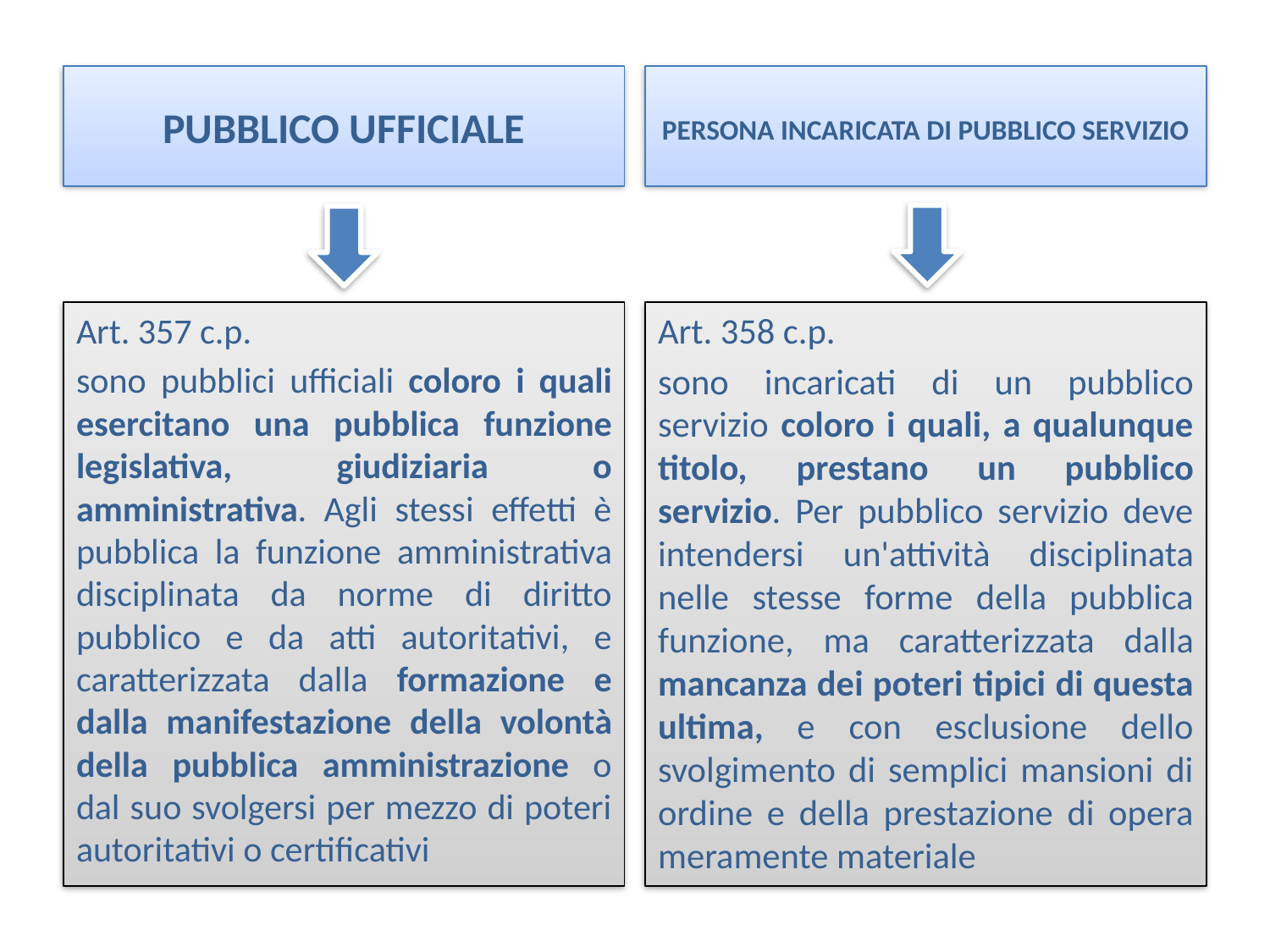

PERSONA INCARICATA DI PUBBLICO SERVIZIO

PUBBLICO UFFICIALE

Art. 358 c.p.
sono incaricati di un pubblico servizio coloro i quali, a qualunque titolo, prestano un pubblico servizio. Per pubblico servizio deve intendersi un'attività disciplinata nelle stesse forme della pubblica funzione, ma caratterizzata dalla mancanza dei poteri tipici di questa ultima, e con esclusione dello svolgimento di semplici mansioni di ordine e della prestazione di opera meramente materiale

Art. 357 c.p.
sono pubblici ufficiali coloro i quali esercitano una pubblica funzione legislativa, giudiziaria o amministrativa. Agli stessi effetti è pubblica la funzione amministrativa disciplinata da norme di diritto pubblico e da atti autoritativi, e caratterizzata dalla formazione e dalla manifestazione della volontà della pubblica amministrazione o dal suo svolgersi per mezzo di poteri autoritativi o certificativi